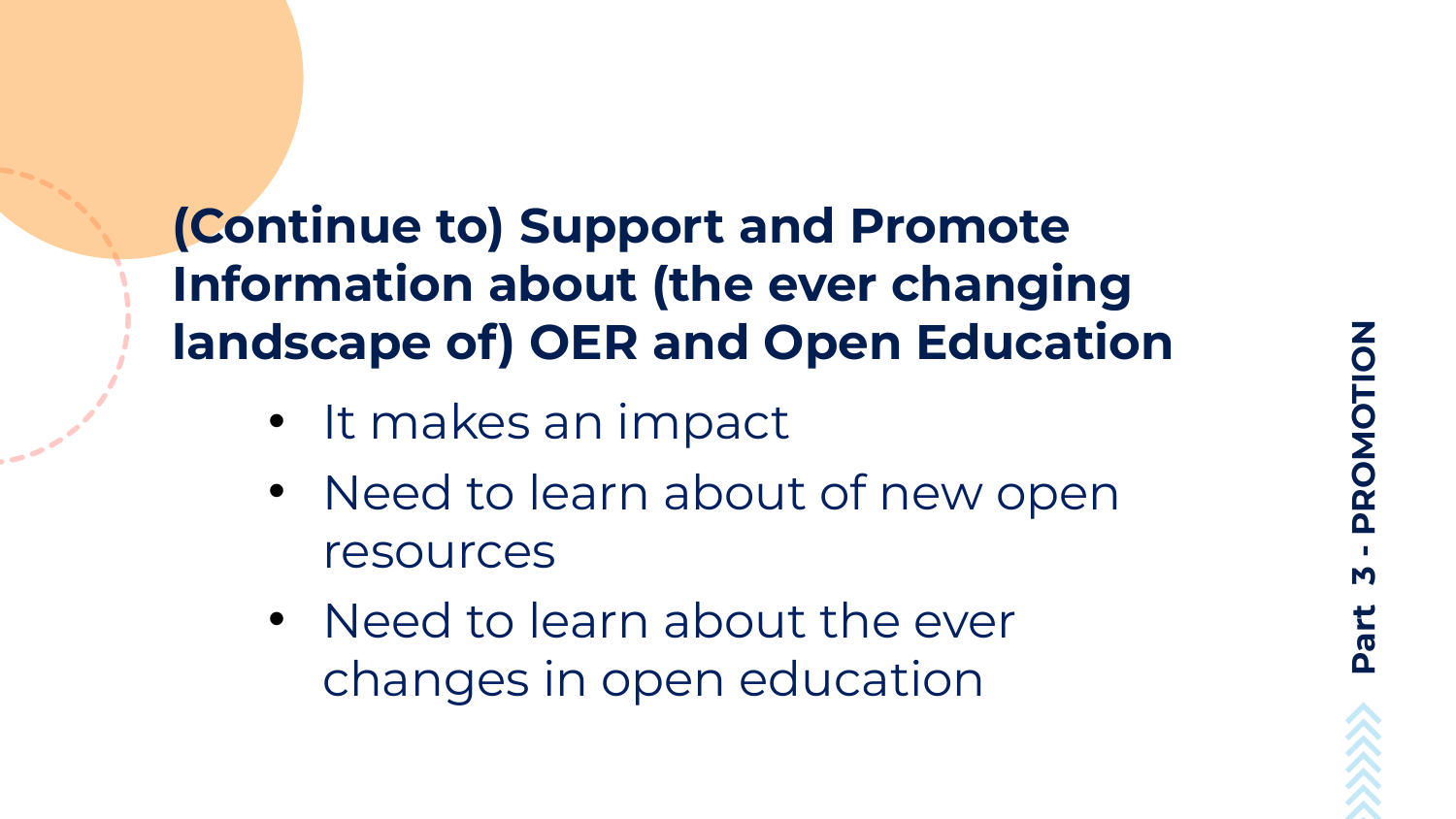

# Part  3 - PROMOTION
(Continue to) Support and Promote Information about (the ever changing landscape of) OER and Open Education
It makes an impact
Need to learn about of new open resources
Need to learn about the ever changes in open education